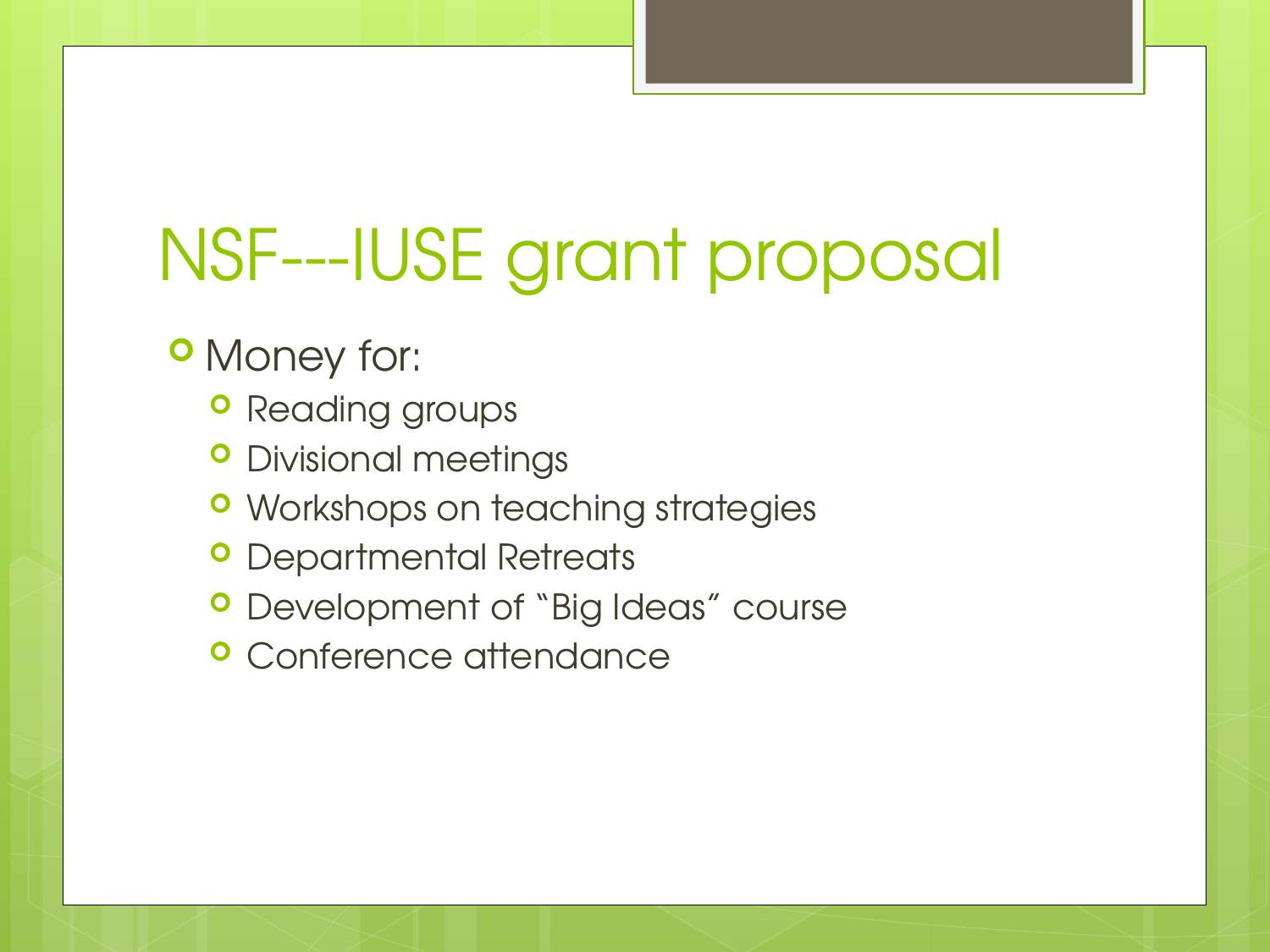

# NSF---IUSE grant proposal
Money for:
Reading groups
Divisional meetings
Workshops on teaching strategies
Departmental Retreats
Development of “Big Ideas” course
Conference attendance